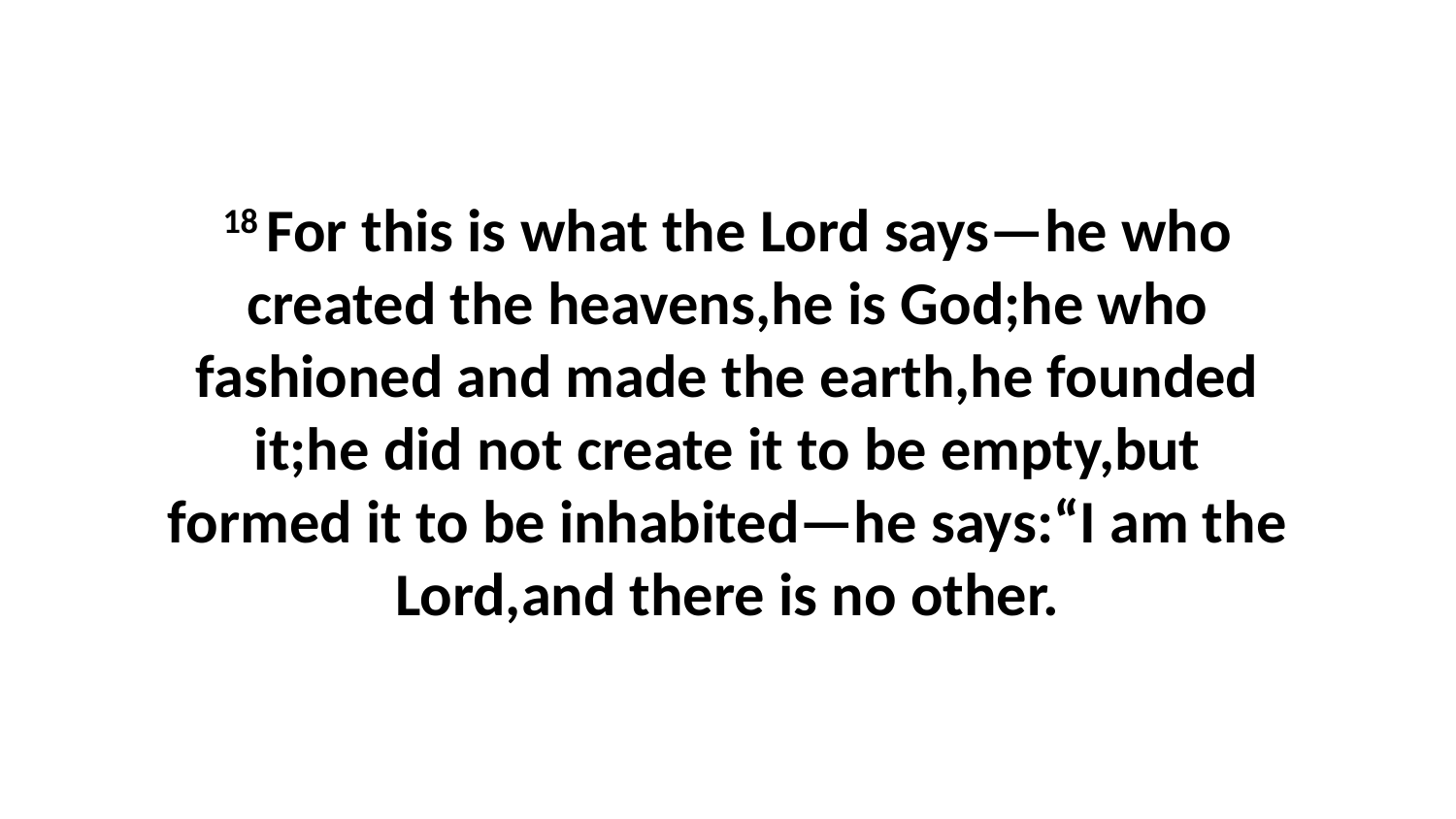

18 For this is what the Lord says—he who created the heavens,he is God;he who fashioned and made the earth,he founded it;he did not create it to be empty,but formed it to be inhabited—he says:“I am the Lord,and there is no other.